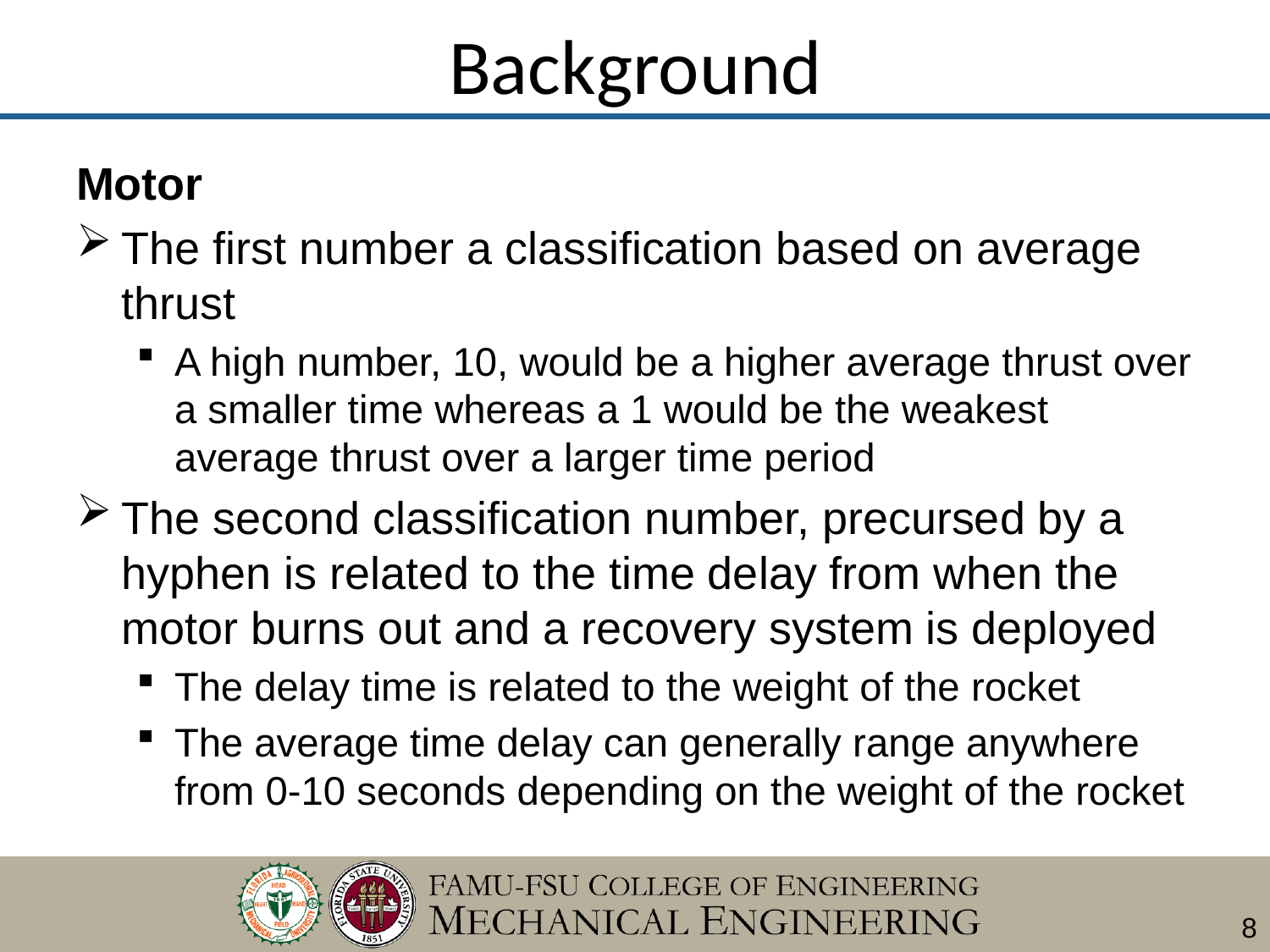

# Background
Motor
The first number a classification based on average thrust
A high number, 10, would be a higher average thrust over a smaller time whereas a 1 would be the weakest average thrust over a larger time period
The second classification number, precursed by a hyphen is related to the time delay from when the motor burns out and a recovery system is deployed
The delay time is related to the weight of the rocket
The average time delay can generally range anywhere from 0-10 seconds depending on the weight of the rocket